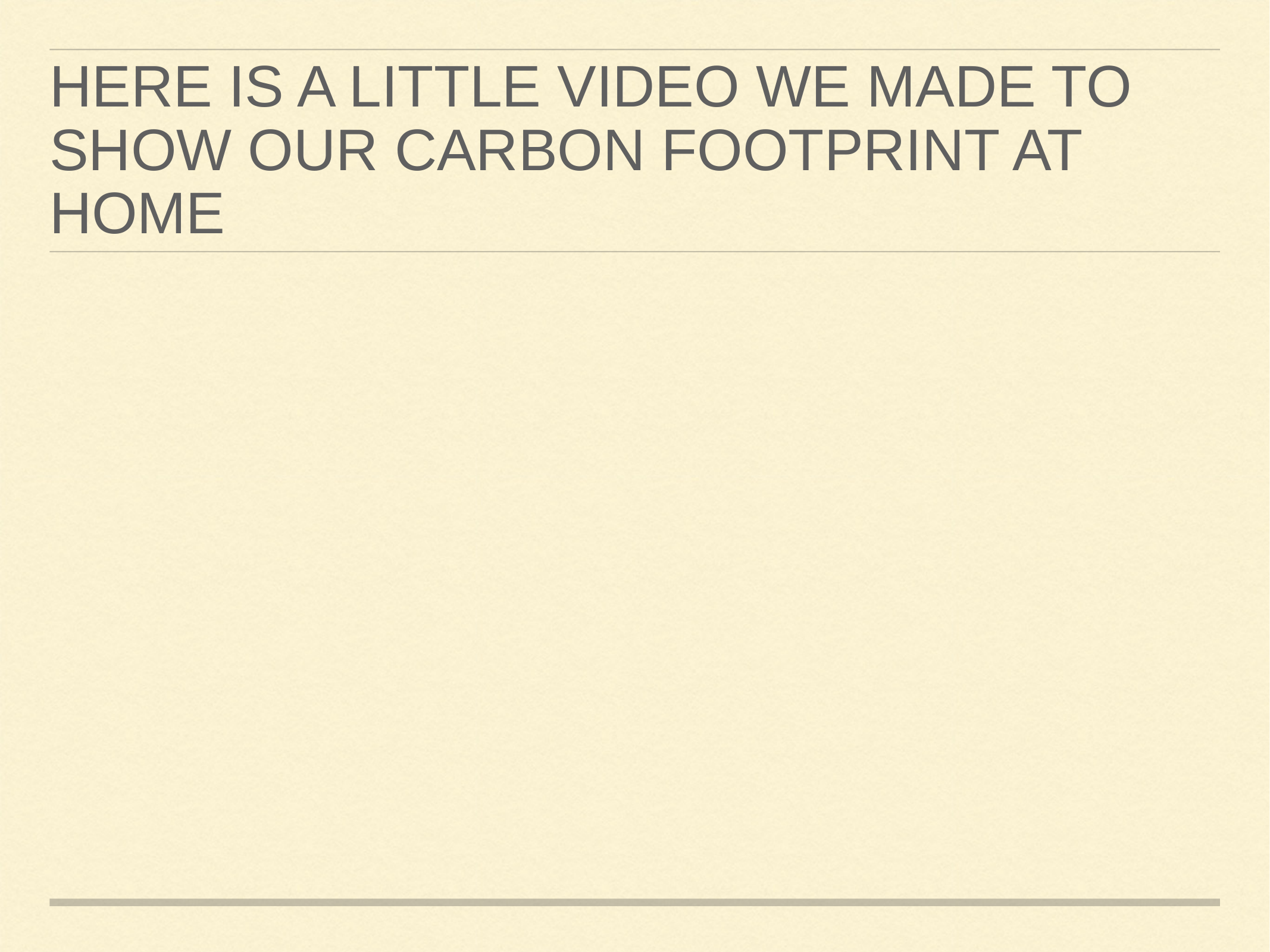

# Here is a little video we made to show our carbon footprint at home